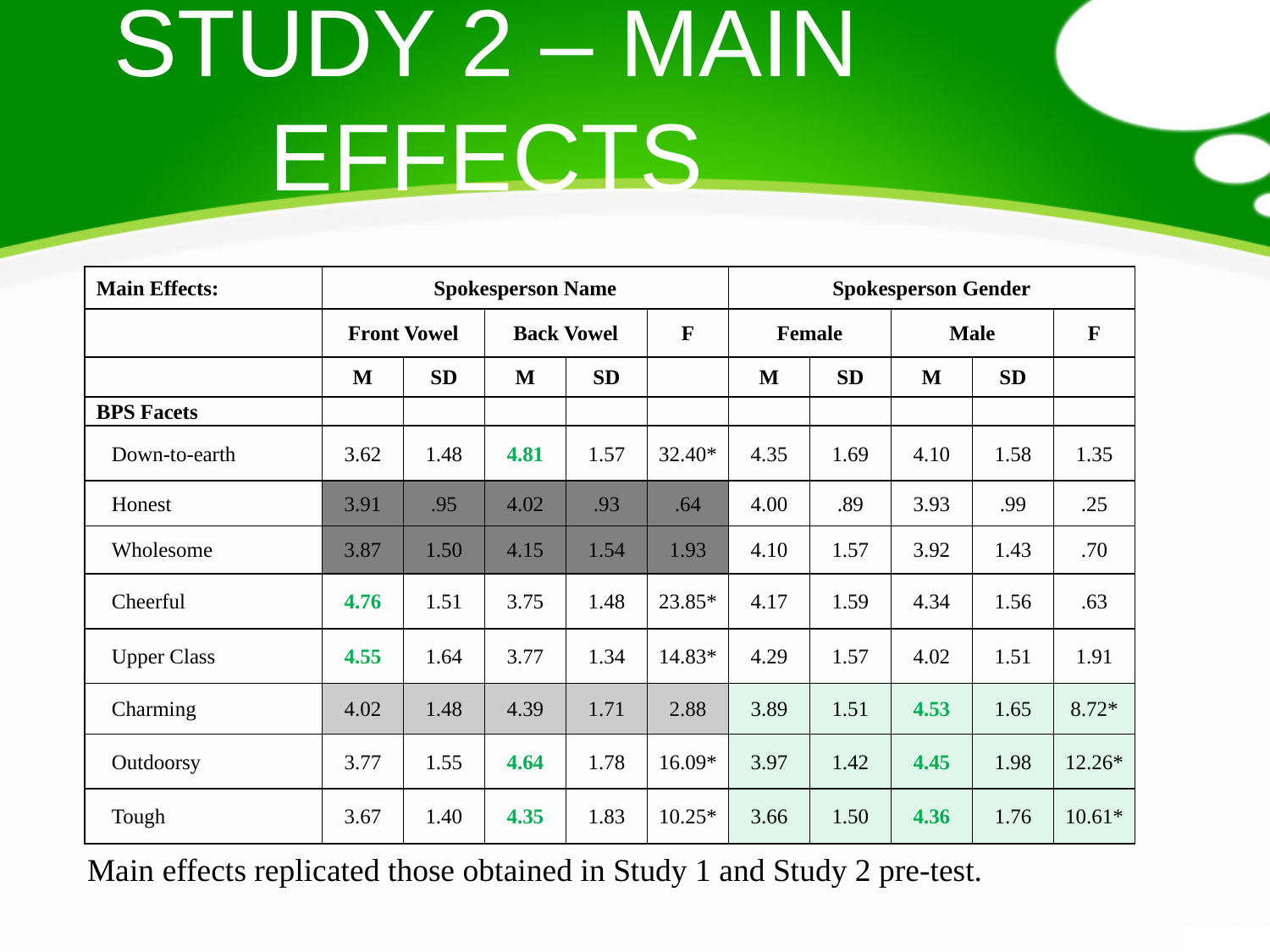

# Study 2 – main effects
| Main Effects: | Spokesperson Name |  |  |  |  | Spokesperson Gender |  |  |  |  |
| --- | --- | --- | --- | --- | --- | --- | --- | --- | --- | --- |
|  | Front Vowel |  | Back Vowel |  | F | Female |  | Male |  | F |
|  | M | SD | M | SD |  | M | SD | M | SD |  |
| BPS Facets |  |  |  |  |  |  |  |  |  |  |
| Down-to-earth | 3.62 | 1.48 | 4.81 | 1.57 | 32.40\* | 4.35 | 1.69 | 4.10 | 1.58 | 1.35 |
| Honest | 3.91 | .95 | 4.02 | .93 | .64 | 4.00 | .89 | 3.93 | .99 | .25 |
| Wholesome | 3.87 | 1.50 | 4.15 | 1.54 | 1.93 | 4.10 | 1.57 | 3.92 | 1.43 | .70 |
| Cheerful | 4.76 | 1.51 | 3.75 | 1.48 | 23.85\* | 4.17 | 1.59 | 4.34 | 1.56 | .63 |
| Upper Class | 4.55 | 1.64 | 3.77 | 1.34 | 14.83\* | 4.29 | 1.57 | 4.02 | 1.51 | 1.91 |
| Charming | 4.02 | 1.48 | 4.39 | 1.71 | 2.88 | 3.89 | 1.51 | 4.53 | 1.65 | 8.72\* |
| Outdoorsy | 3.77 | 1.55 | 4.64 | 1.78 | 16.09\* | 3.97 | 1.42 | 4.45 | 1.98 | 12.26\* |
| Tough | 3.67 | 1.40 | 4.35 | 1.83 | 10.25\* | 3.66 | 1.50 | 4.36 | 1.76 | 10.61\* |
Main effects replicated those obtained in Study 1 and Study 2 pre-test.